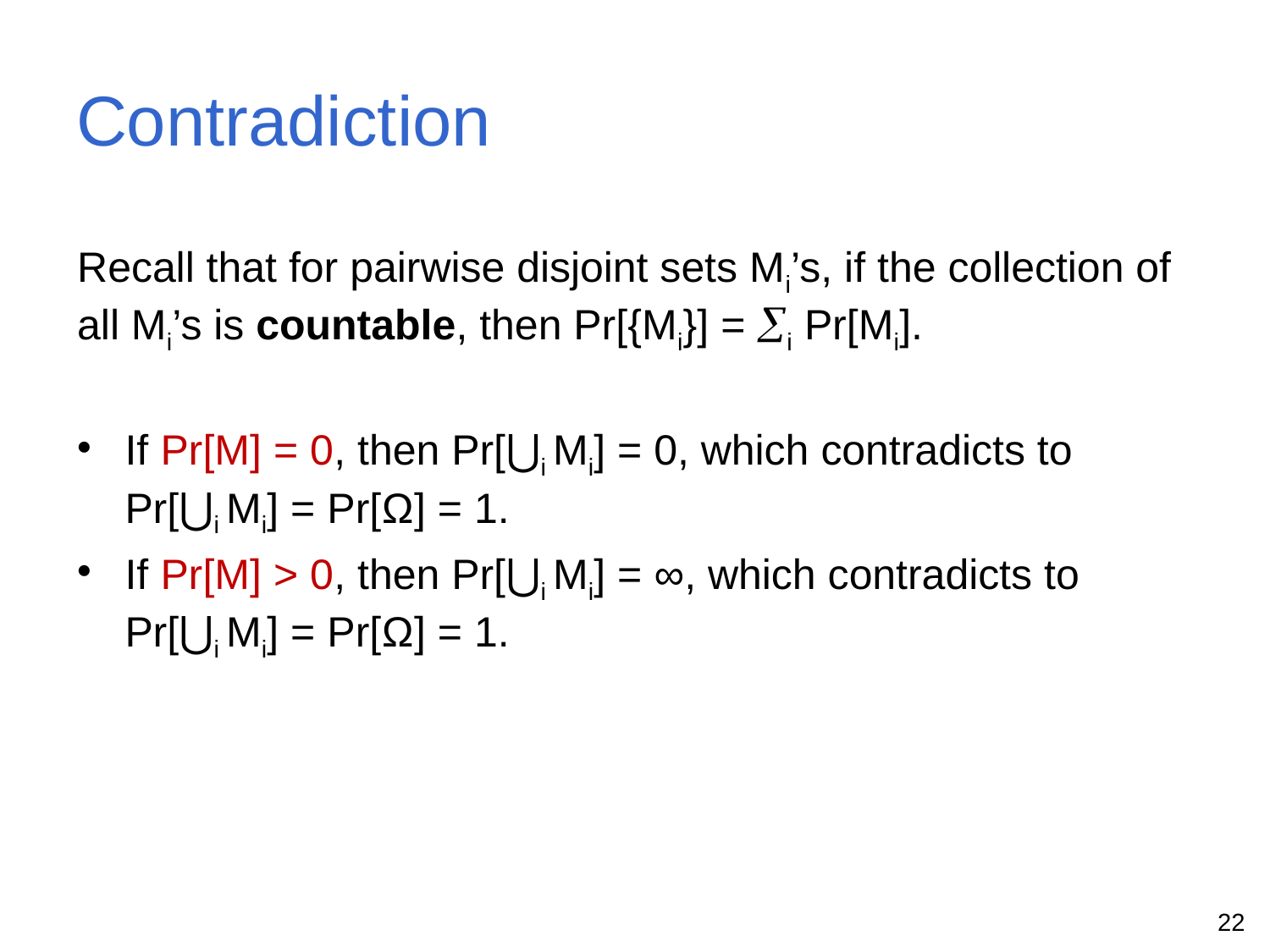

# Contradiction
Recall that for pairwise disjoint sets Mi’s, if the collection of all Mi’s is countable, then Pr[{Mi}] = ∑i Pr[Mi].

If Pr[M] = 0, then Pr[⋃i Mi] = 0, which contradicts to         Pr[⋃i Mi] = Pr[Ω] = 1.
If Pr[M] > 0, then Pr[⋃i Mi] = ∞, which contradicts to         Pr[⋃i Mi] = Pr[Ω] = 1.